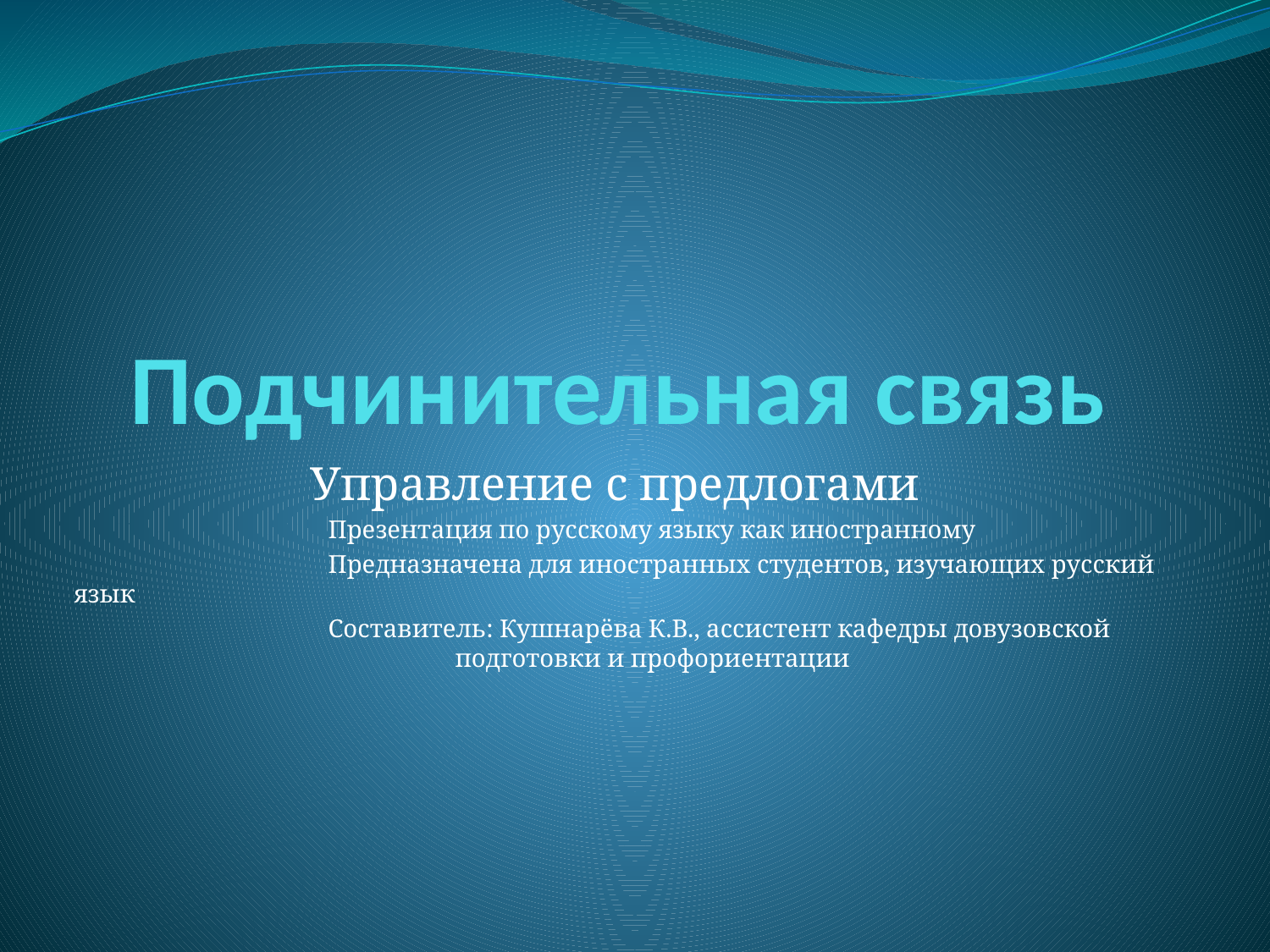

# Подчинительная связь
Управление с предлогами
		Презентация по русскому языку как иностранному
		Предназначена для иностранных студентов, изучающих русский язык
		Составитель: Кушнарёва К.В., ассистент кафедры довузовской 			подготовки и профориентации